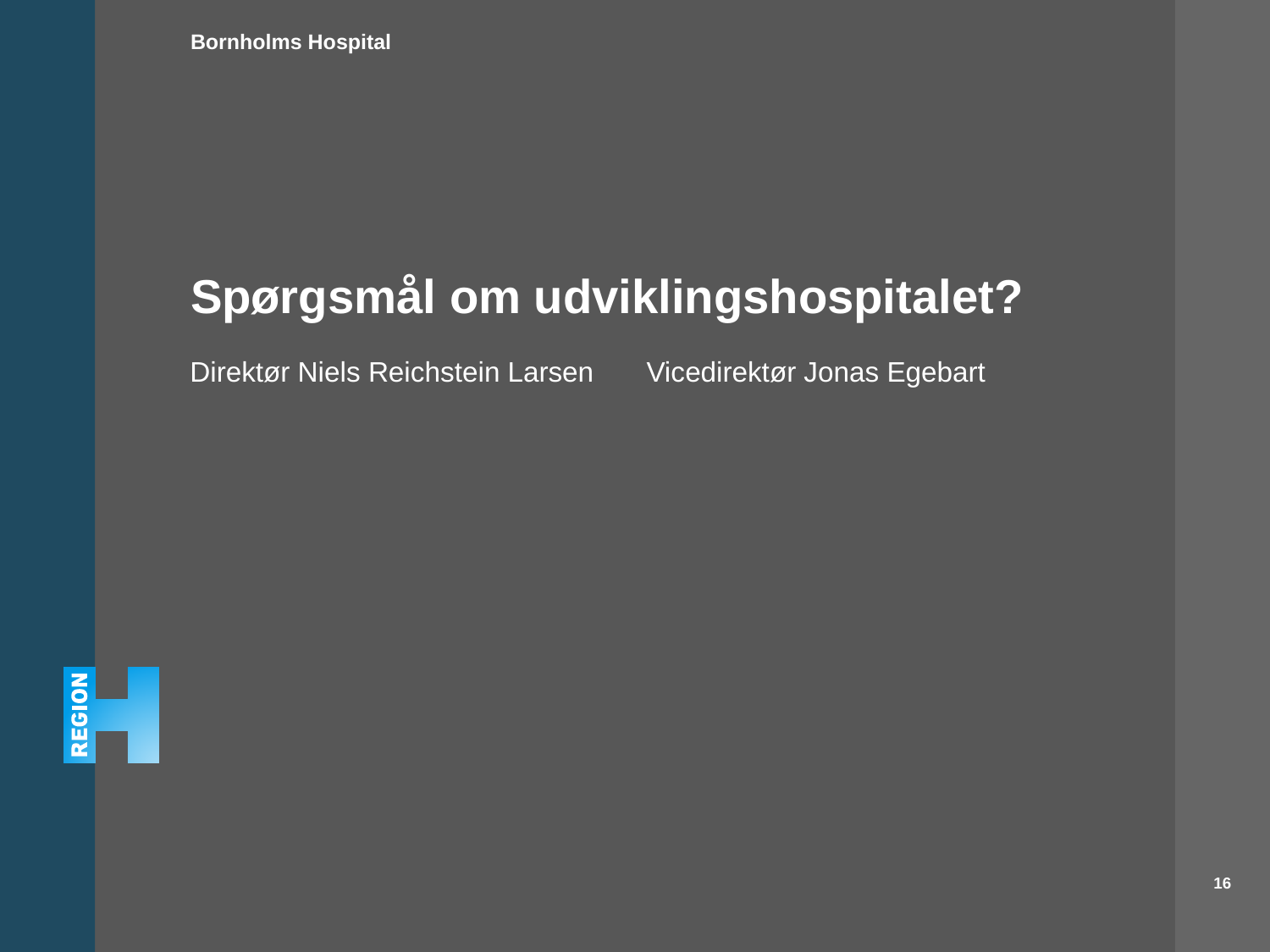

# Spørgsmål om udviklingshospitalet?
Vicedirektør Jonas Egebart
Direktør Niels Reichstein Larsen
16